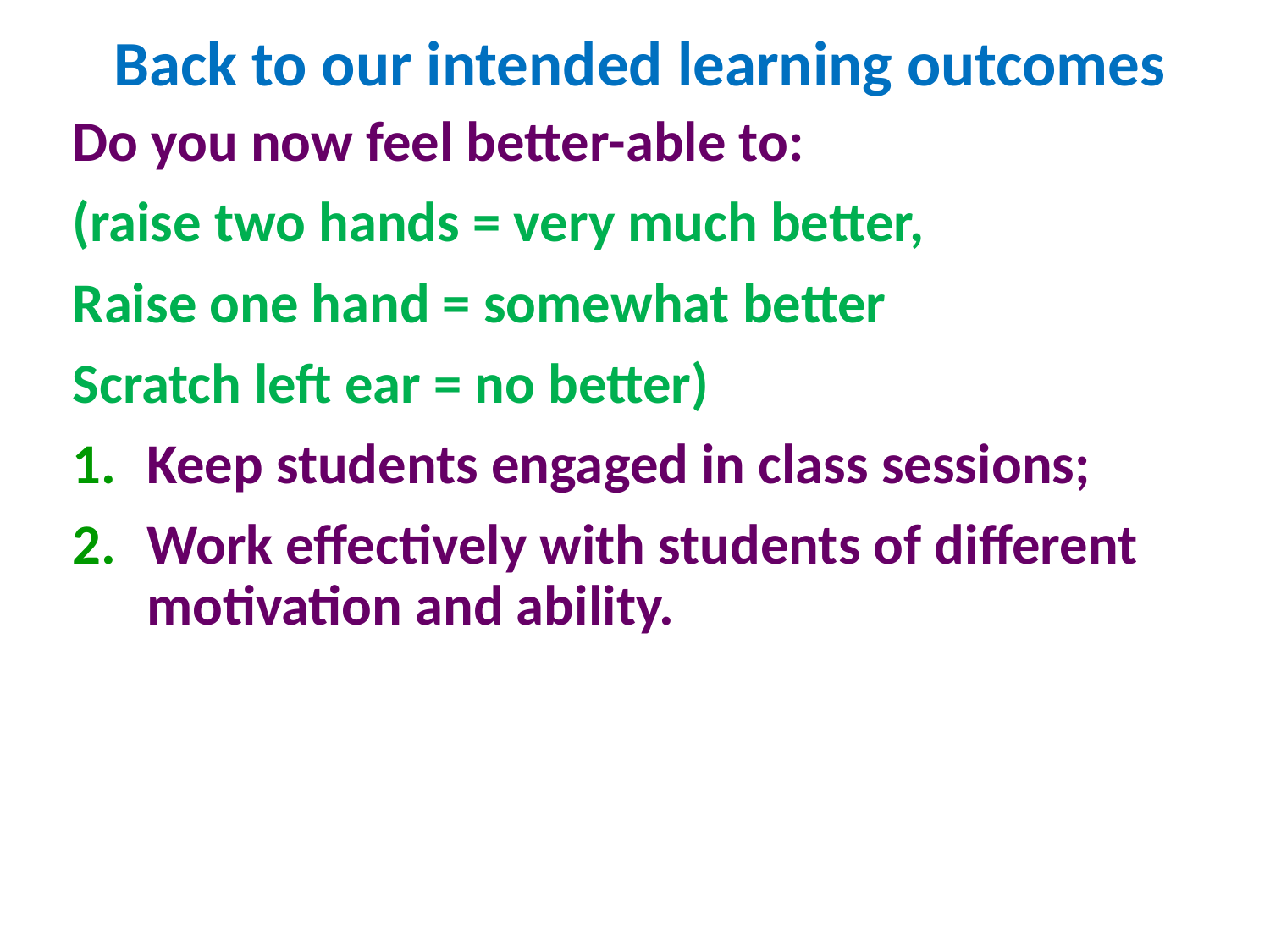

# Back to our intended learning outcomes
Do you now feel better-able to:
(raise two hands = very much better,
Raise one hand = somewhat better
Scratch left ear = no better)
Keep students engaged in class sessions;
Work effectively with students of different motivation and ability.